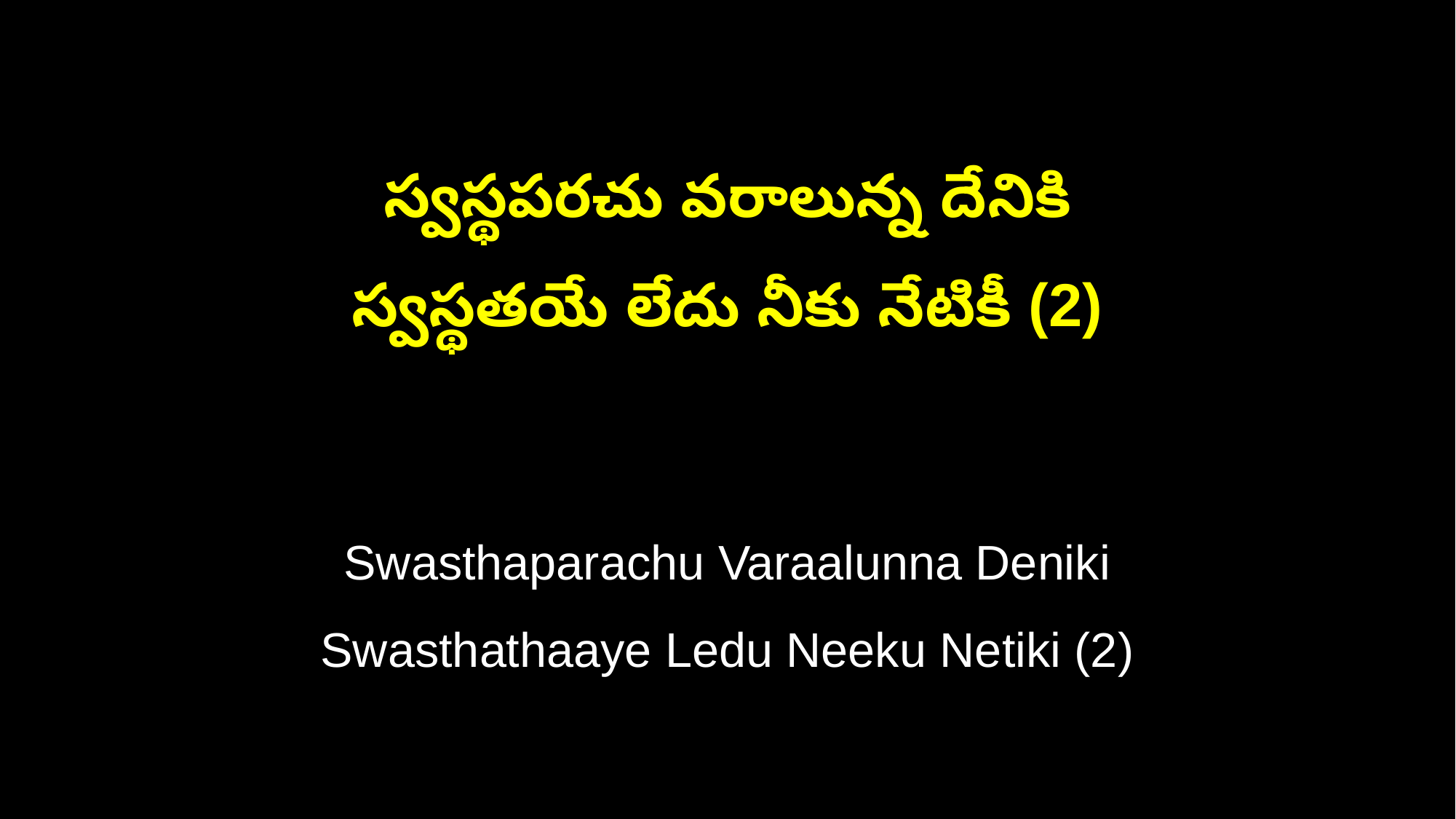

స్వస్థపరచు వరాలున్న దేనికి
స్వస్థతయే లేదు నీకు నేటికీ (2)
Swasthaparachu Varaalunna Deniki
Swasthathaaye Ledu Neeku Netiki (2)